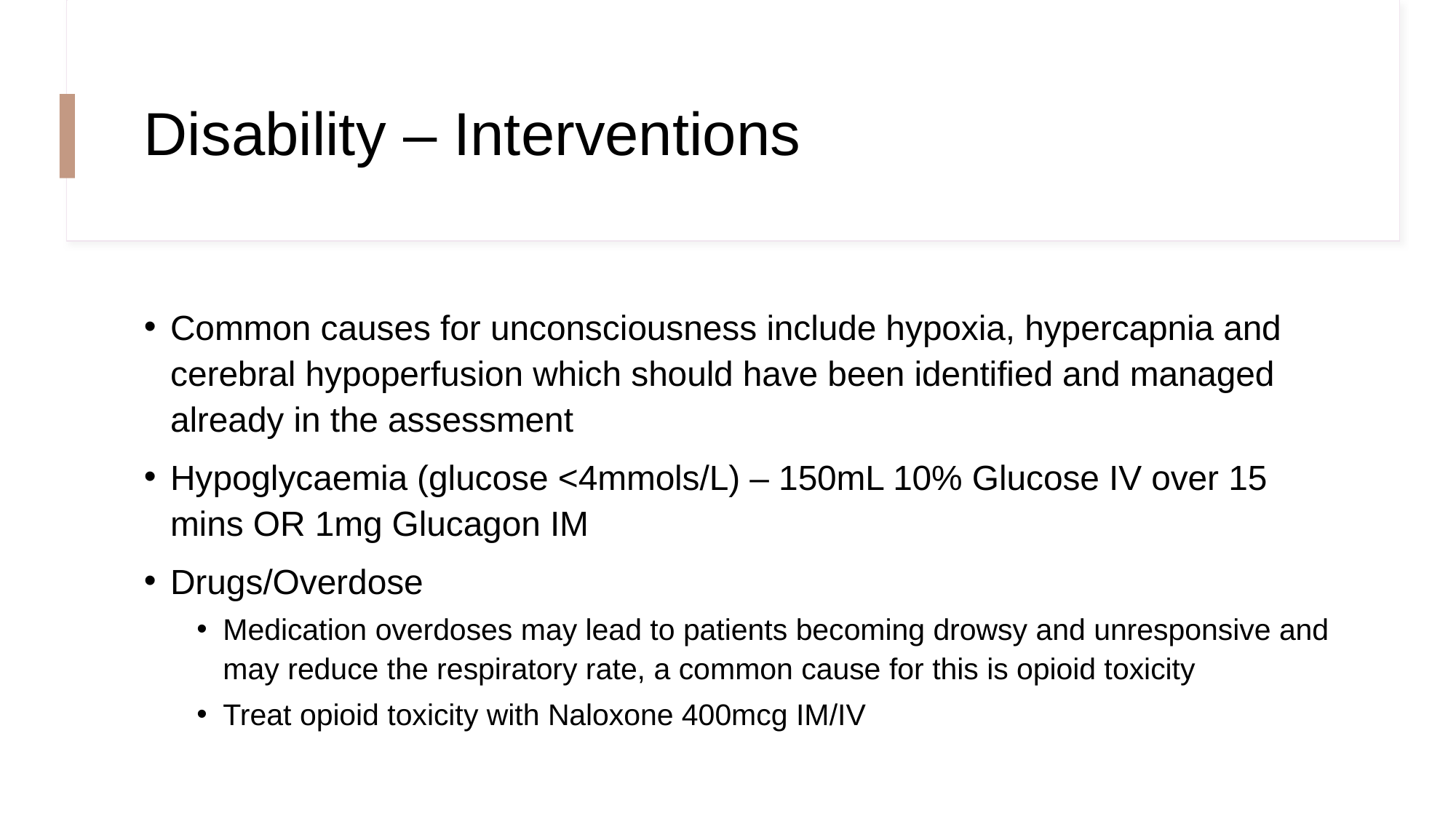

# Disability – Interventions
Common causes for unconsciousness include hypoxia, hypercapnia and cerebral hypoperfusion which should have been identified and managed already in the assessment
Hypoglycaemia (glucose <4mmols/L) – 150mL 10% Glucose IV over 15 mins OR 1mg Glucagon IM
Drugs/Overdose
Medication overdoses may lead to patients becoming drowsy and unresponsive and may reduce the respiratory rate, a common cause for this is opioid toxicity
Treat opioid toxicity with Naloxone 400mcg IM/IV